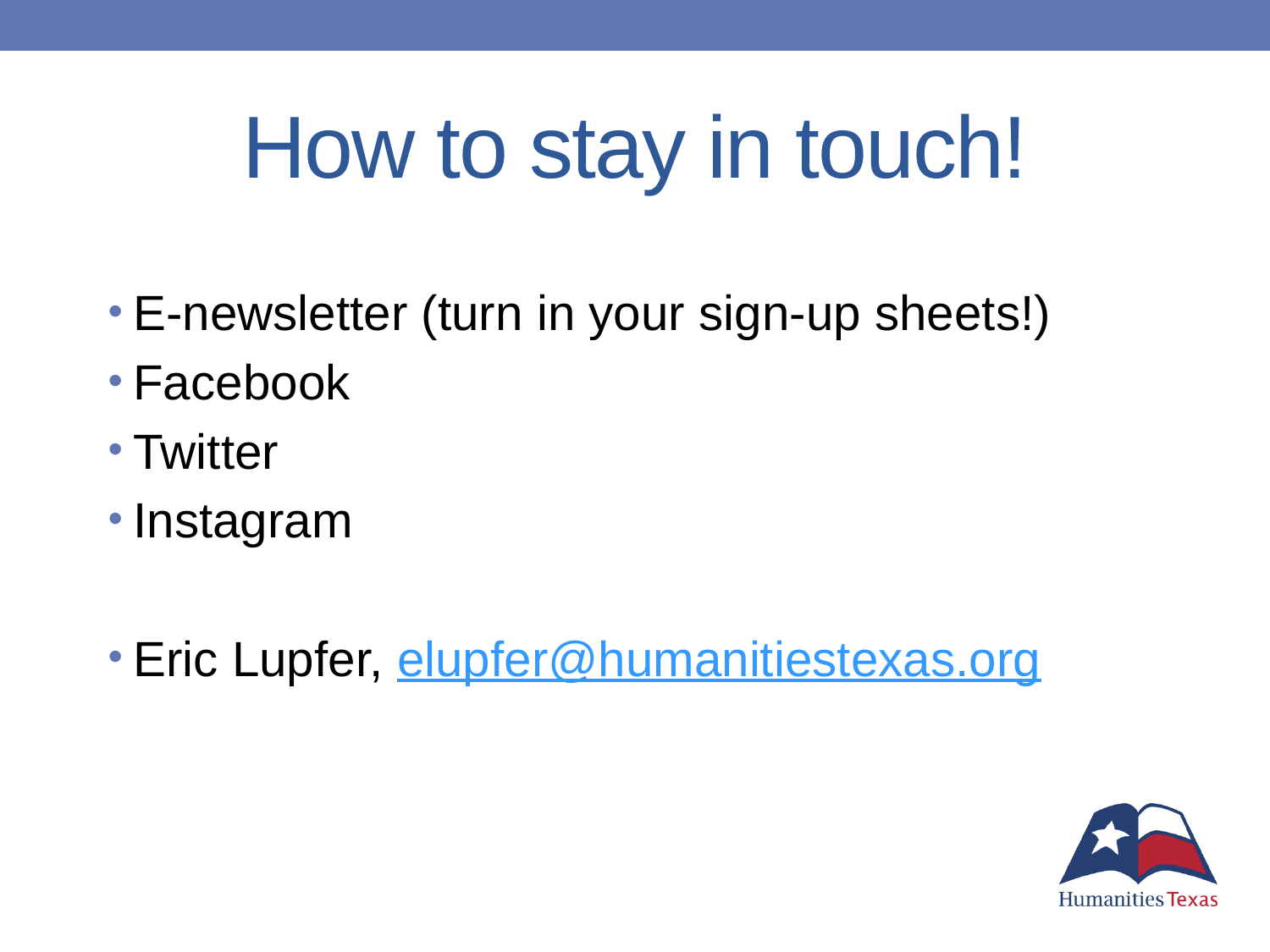

# How to stay in touch!
E-newsletter (turn in your sign-up sheets!)
Facebook
Twitter
Instagram

Eric Lupfer, elupfer@humanitiestexas.org